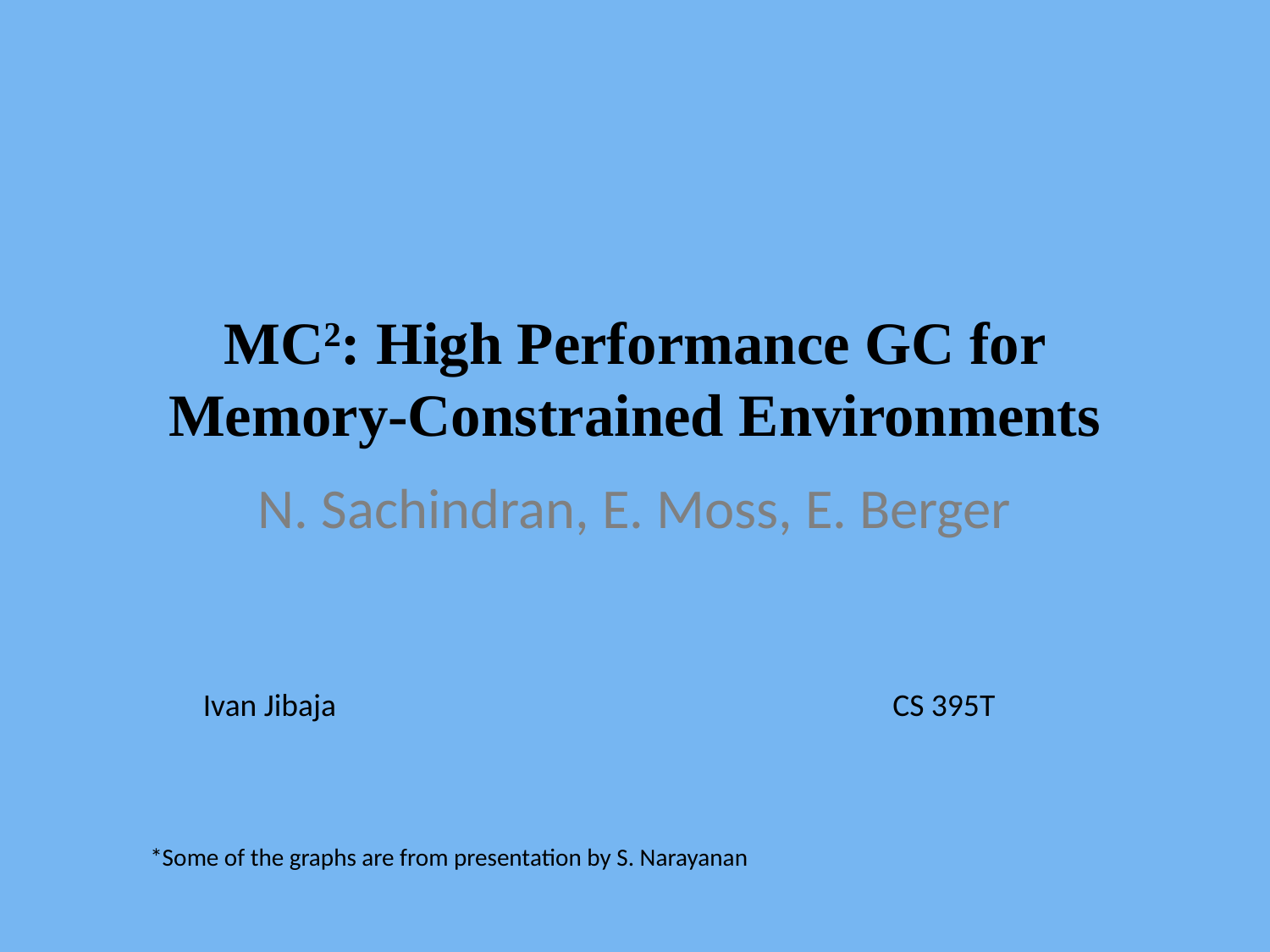

# MC2: High Performance GC for Memory-Constrained Environments
N. Sachindran, E. Moss, E. Berger

Ivan Jibaja
CS 395T
*Some of the graphs are from presentation by S. Narayanan